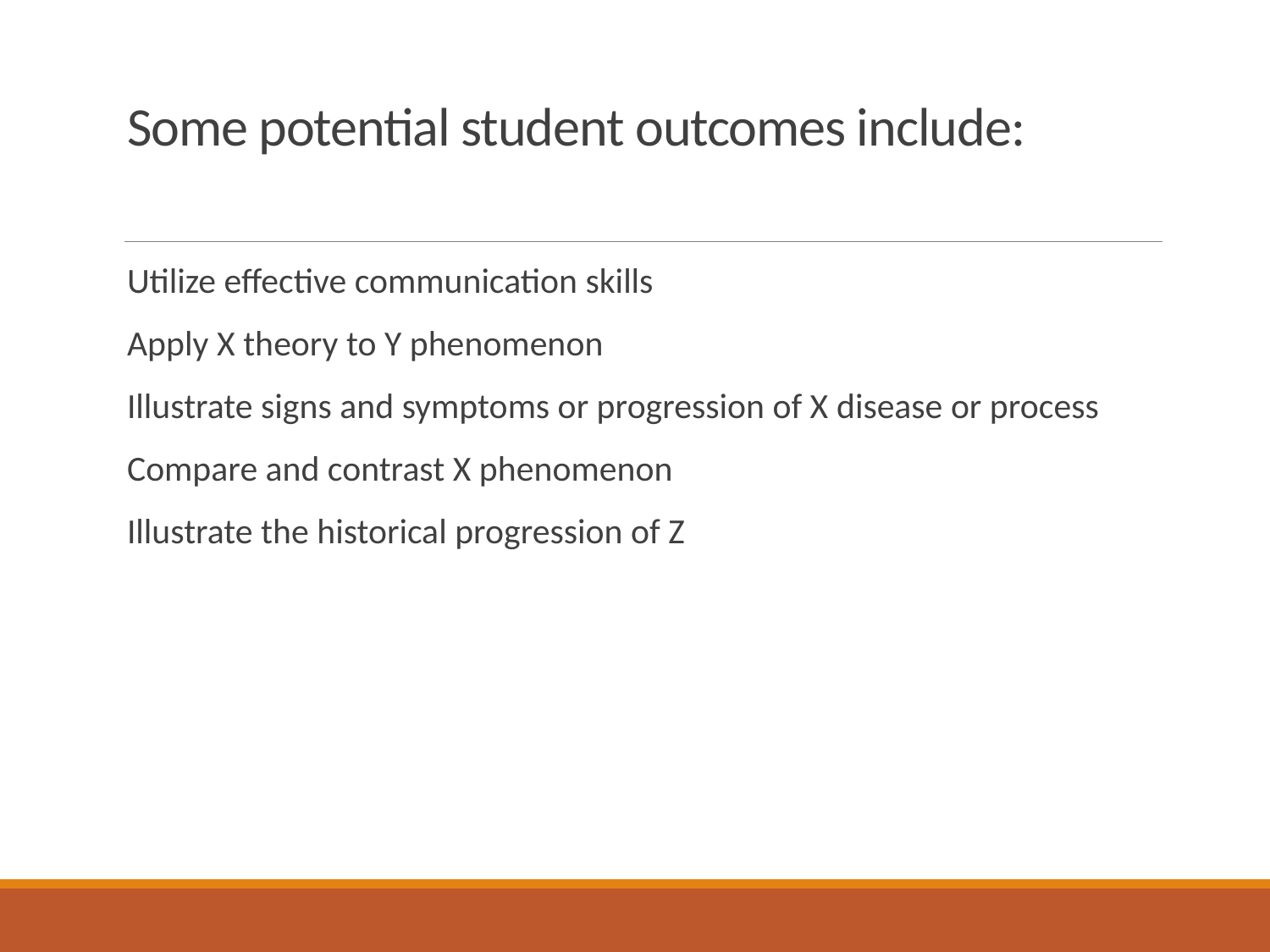

# Some potential student outcomes include:
Utilize effective communication skills
Apply X theory to Y phenomenon
Illustrate signs and symptoms or progression of X disease or process
Compare and contrast X phenomenon
Illustrate the historical progression of Z